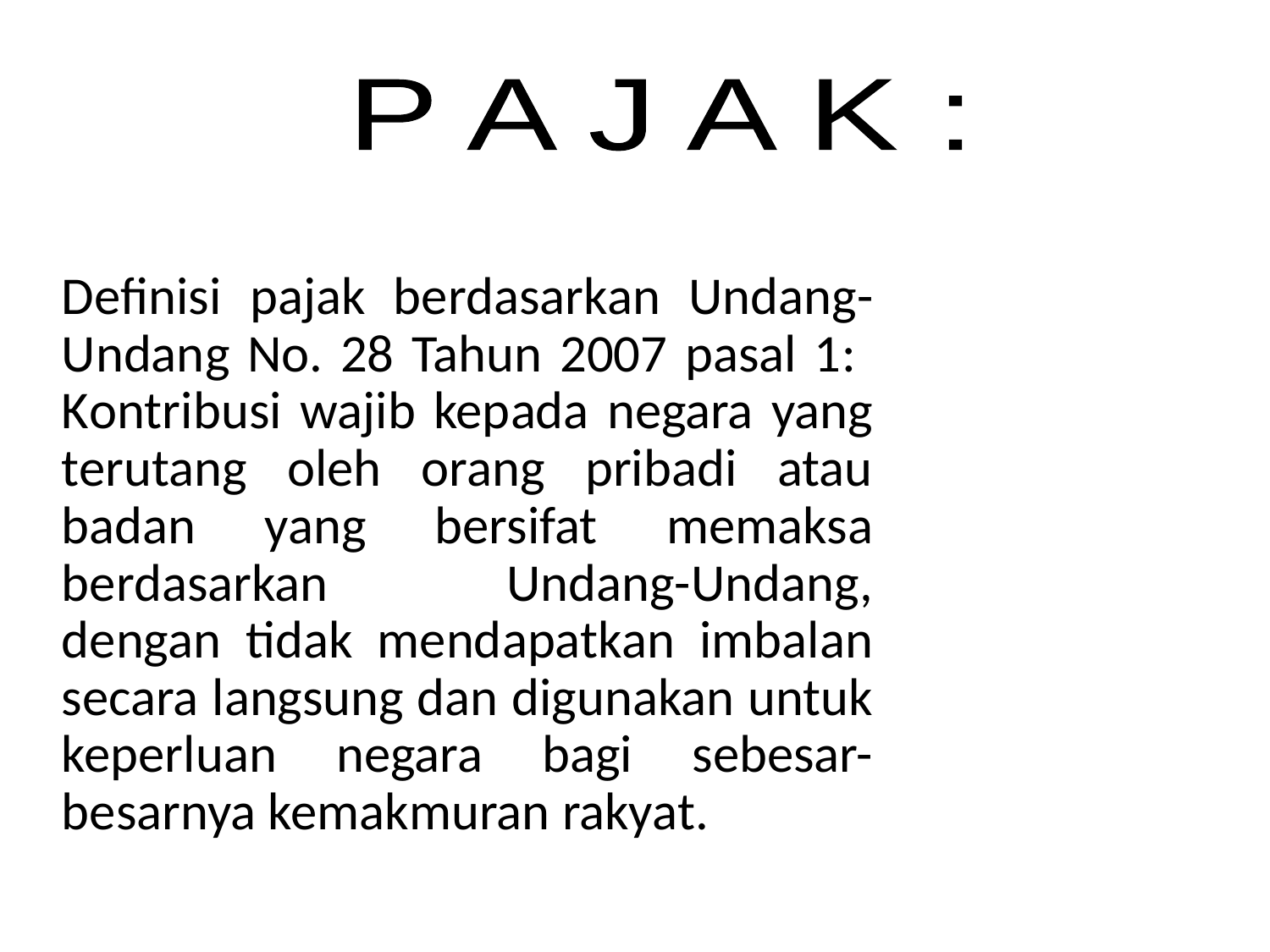

P A J A K :
	Definisi pajak berdasarkan Undang-Undang No. 28 Tahun 2007 pasal 1:  Kontribusi wajib kepada negara yang terutang oleh orang pribadi atau badan yang bersifat memaksa berdasarkan Undang-Undang, dengan tidak mendapatkan imbalan secara langsung dan digunakan untuk keperluan negara bagi sebesar-besarnya kemakmuran rakyat.